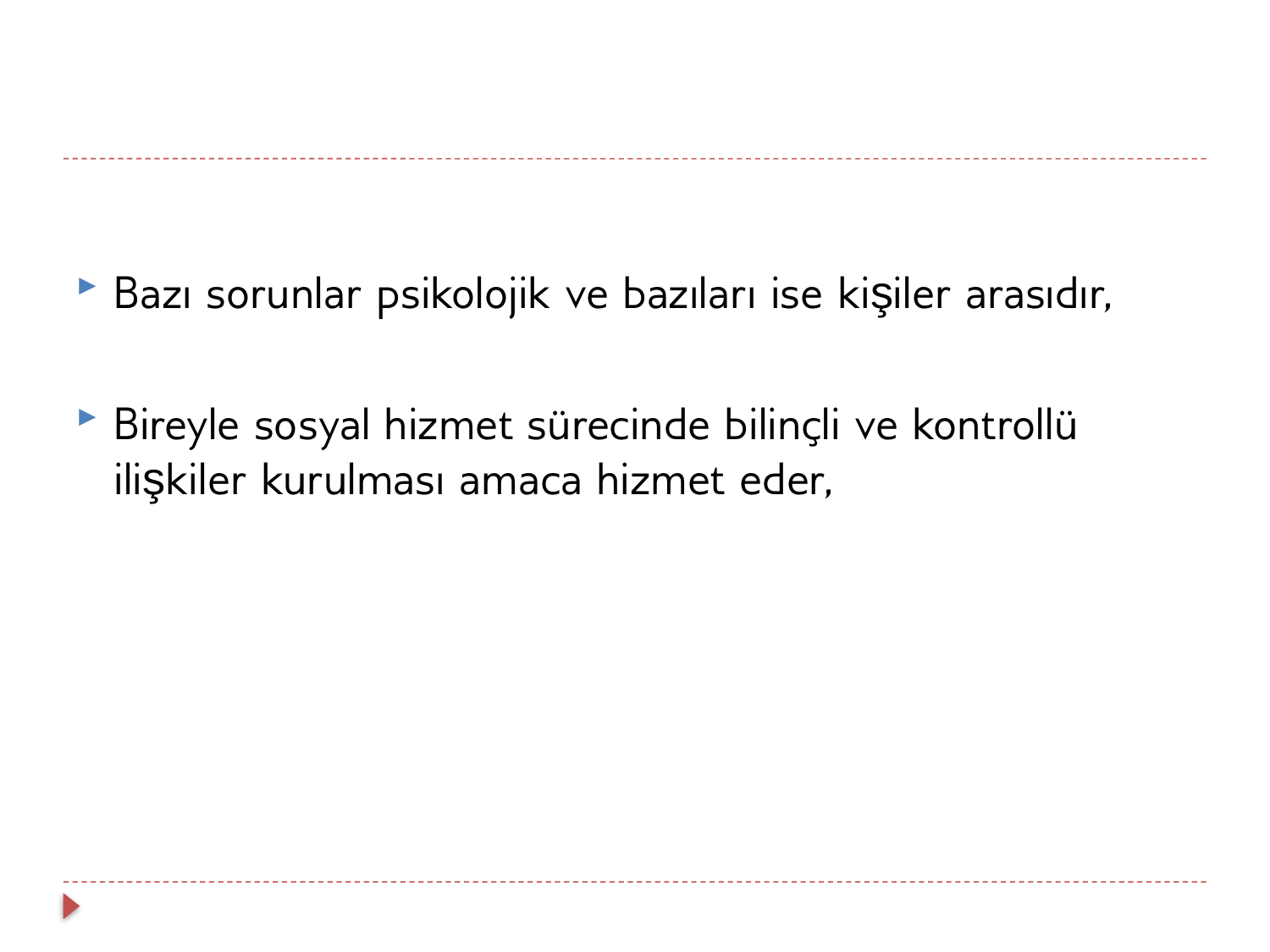

Bazı sorunlar psikolojik ve bazıları ise kişiler arasıdır,

Bireyle sosyal hizmet sürecinde bilinçli ve kontrollü ilişkiler kurulması amaca hizmet eder,